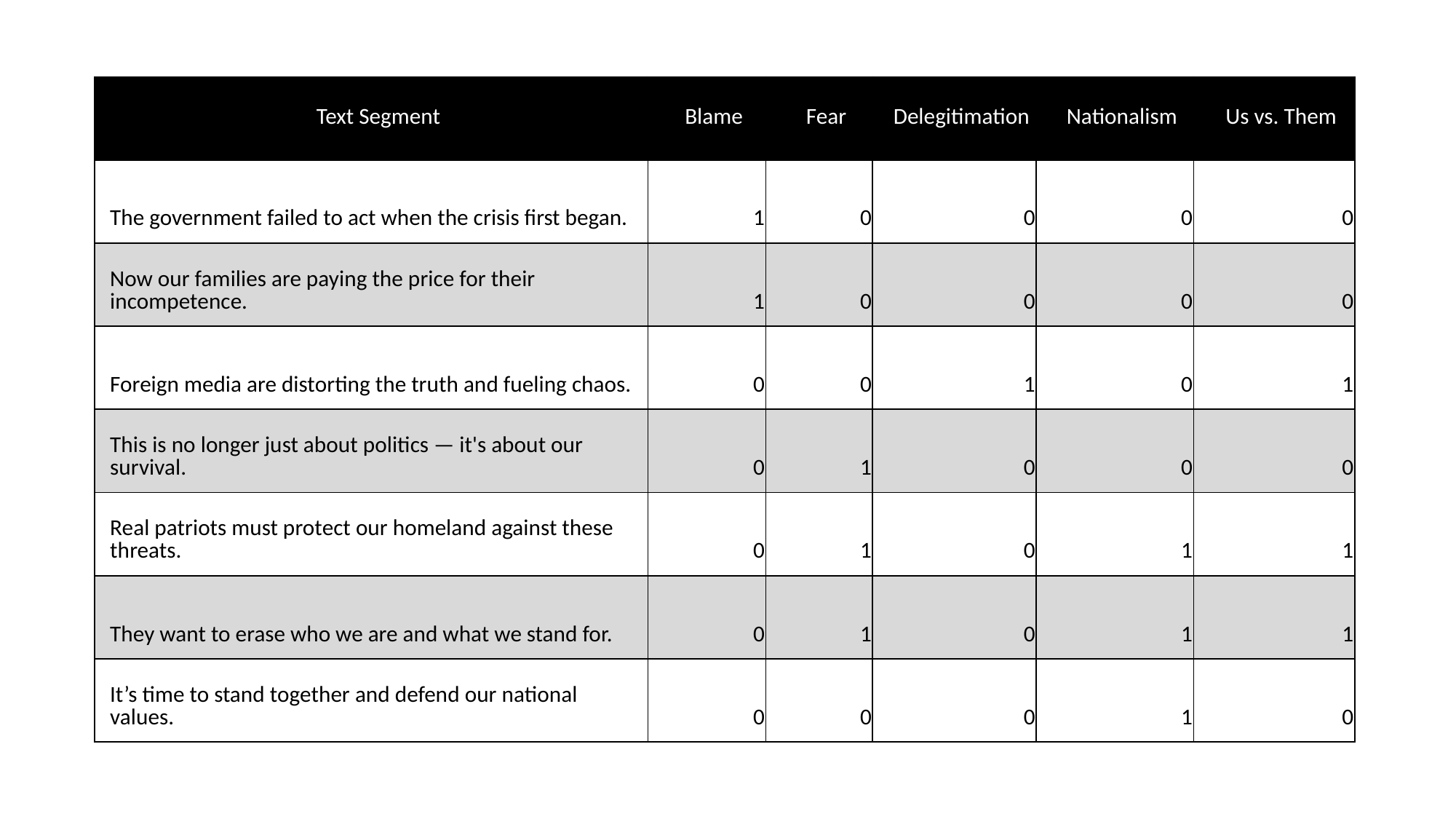

| Text Segment | Blame | Fear | Delegitimation | Nationalism | Us vs. Them |
| --- | --- | --- | --- | --- | --- |
| The government failed to act when the crisis first began. | 1 | 0 | 0 | 0 | 0 |
| Now our families are paying the price for their incompetence. | 1 | 0 | 0 | 0 | 0 |
| Foreign media are distorting the truth and fueling chaos. | 0 | 0 | 1 | 0 | 1 |
| This is no longer just about politics — it's about our survival. | 0 | 1 | 0 | 0 | 0 |
| Real patriots must protect our homeland against these threats. | 0 | 1 | 0 | 1 | 1 |
| They want to erase who we are and what we stand for. | 0 | 1 | 0 | 1 | 1 |
| It’s time to stand together and defend our national values. | 0 | 0 | 0 | 1 | 0 |